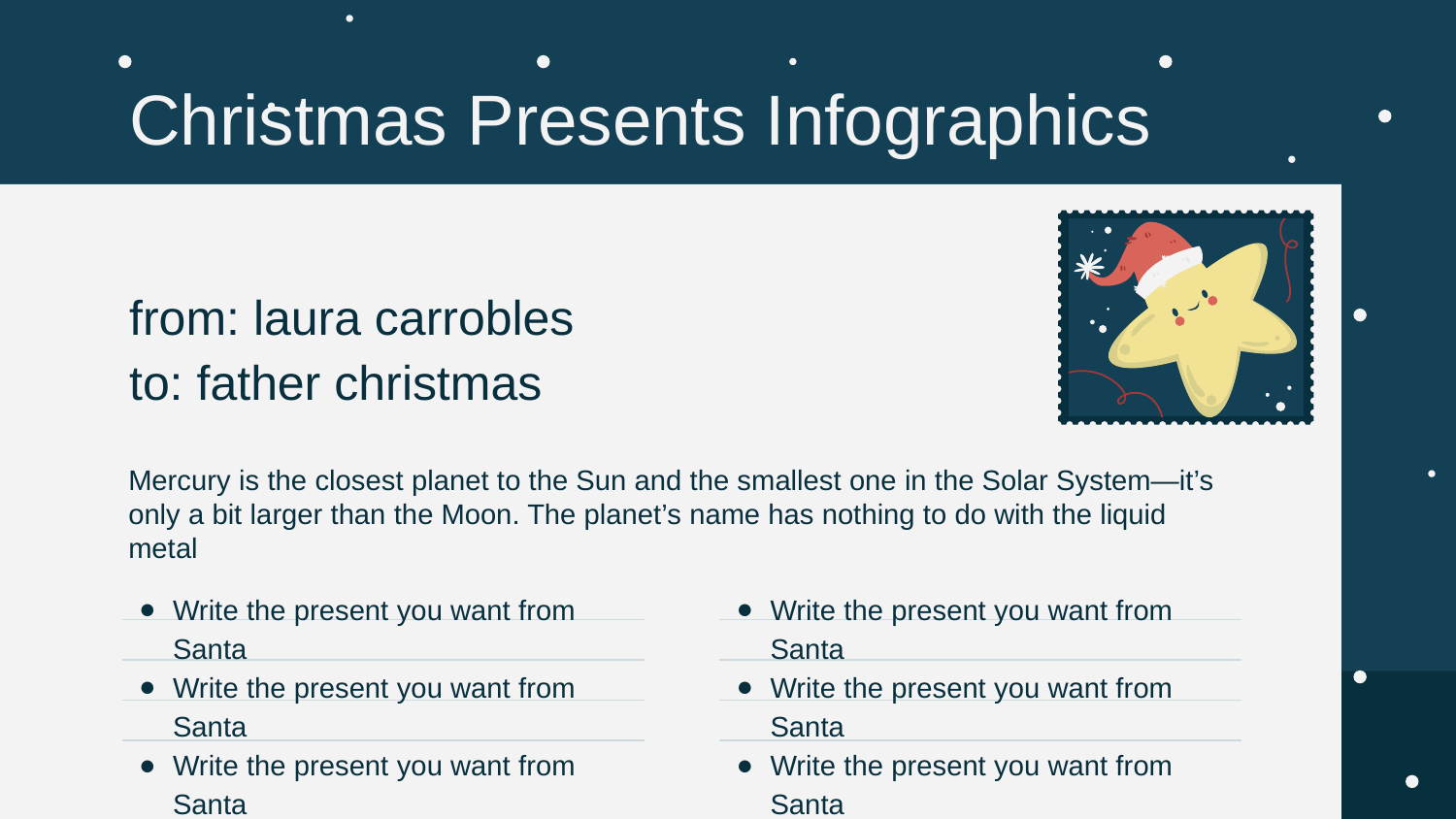

# Christmas Presents Infographics

from: laura carrobles
to: father christmas
Mercury is the closest planet to the Sun and the smallest one in the Solar System—it’s only a bit larger than the Moon. The planet’s name has nothing to do with the liquid metal
Write the present you want from Santa
Write the present you want from Santa
Write the present you want from Santa
Write the present you want from Santa
Write the present you want from Santa
Write the present you want from Santa
Write the present you want from Santa
Write the present you want from Santa